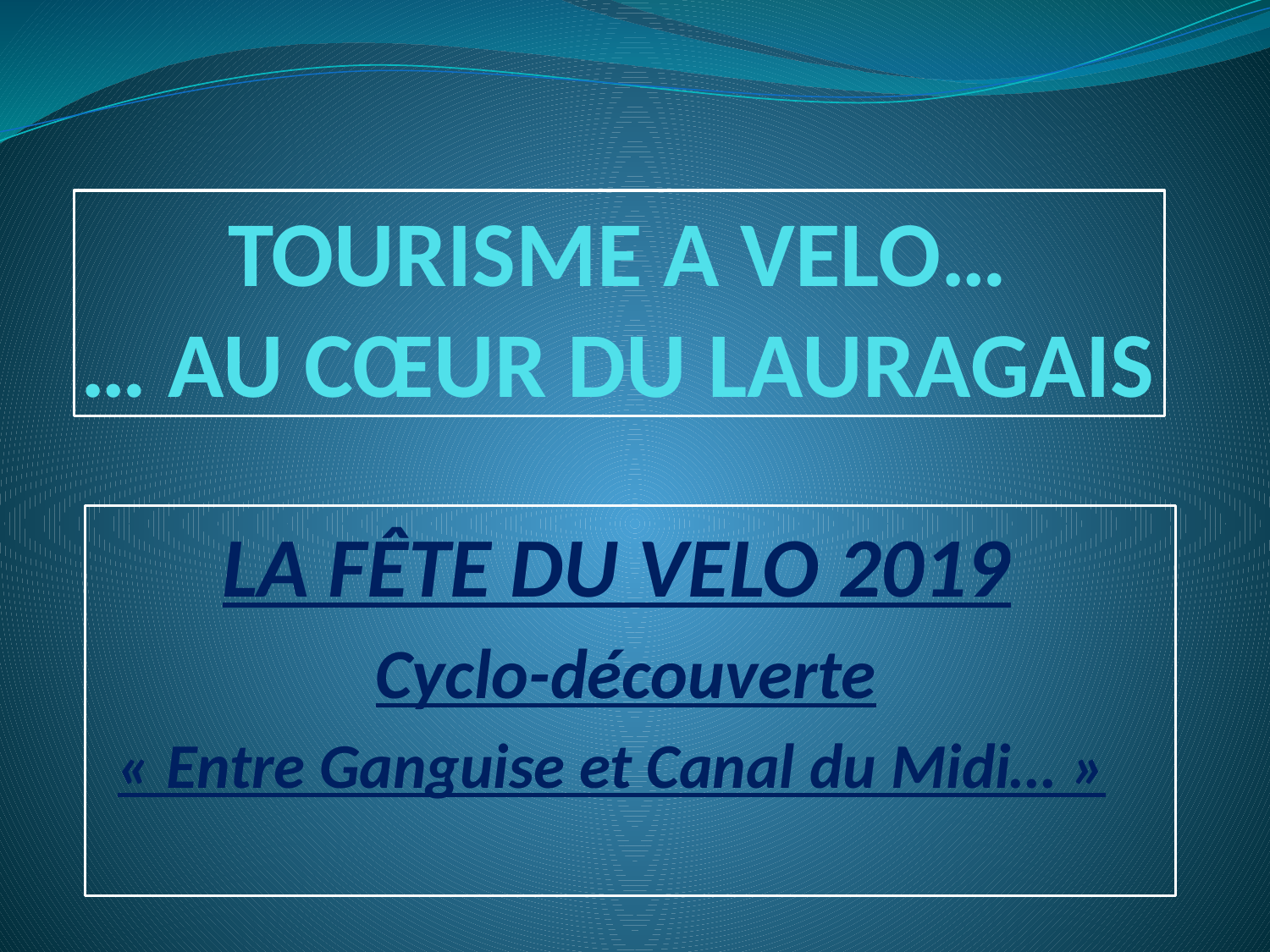

# TOURISME A VELO… … AU CŒUR DU LAURAGAIS
LA FÊTE DU VELO 2019
Cyclo-découverte
« Entre Ganguise et Canal du Midi… »